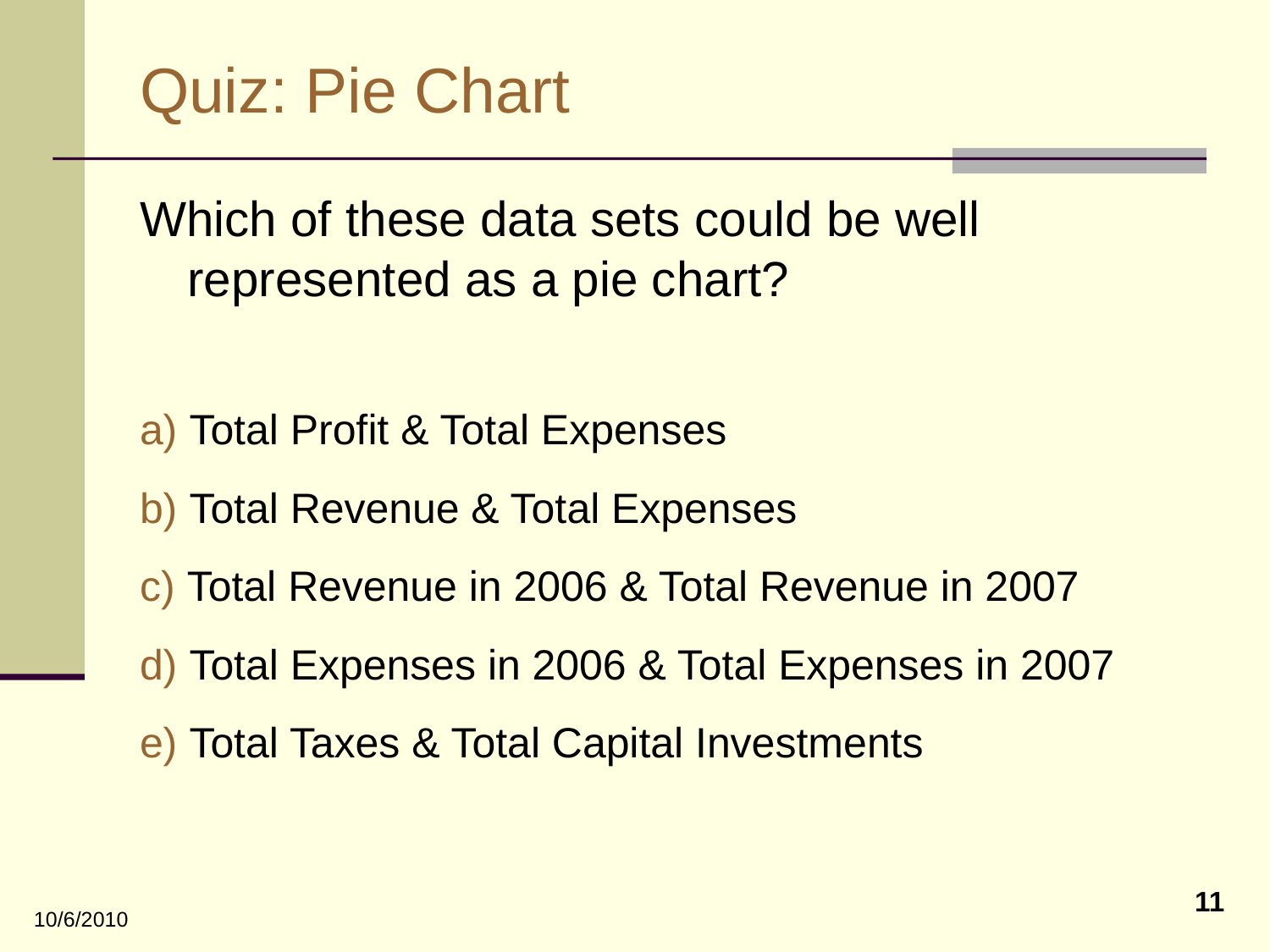

# Quiz: Pie Chart
Which of these data sets could be well represented as a pie chart?

a) Total Profit & Total Expenses
b) Total Revenue & Total Expenses
c) Total Revenue in 2006 & Total Revenue in 2007
d) Total Expenses in 2006 & Total Expenses in 2007
e) Total Taxes & Total Capital Investments
11
10/6/2010